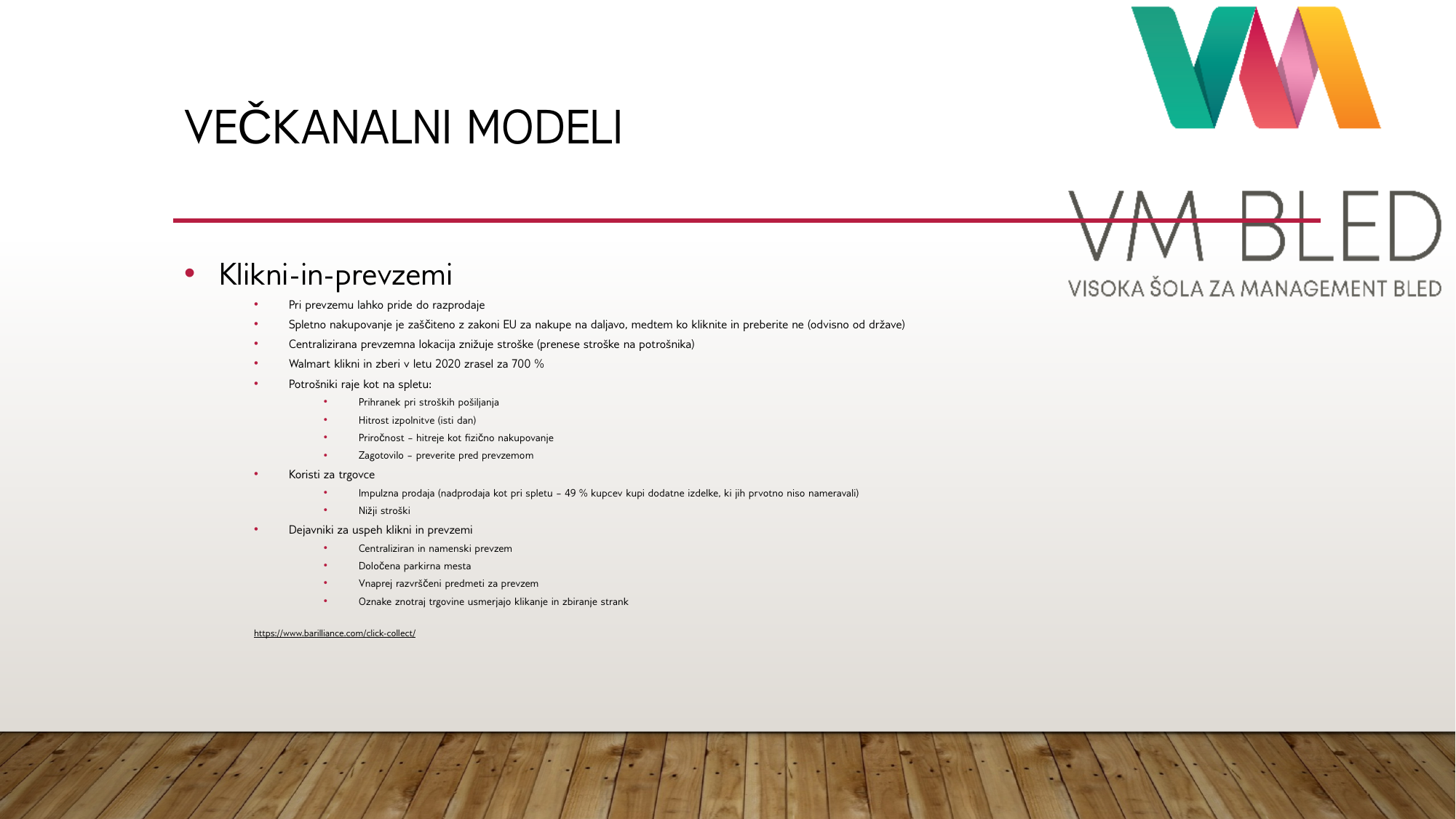

# Večkanalni modeli
Klikni-in-prevzemi
Pri prevzemu lahko pride do razprodaje
Spletno nakupovanje je zaščiteno z zakoni EU za nakupe na daljavo, medtem ko kliknite in preberite ne (odvisno od države)
Centralizirana prevzemna lokacija znižuje stroške (prenese stroške na potrošnika)
Walmart klikni in zberi v letu 2020 zrasel za 700 %
Potrošniki raje kot na spletu:
Prihranek pri stroških pošiljanja
Hitrost izpolnitve (isti dan)
Priročnost – hitreje kot fizično nakupovanje
Zagotovilo – preverite pred prevzemom
Koristi za trgovce
Impulzna prodaja (nadprodaja kot pri spletu – 49 % kupcev kupi dodatne izdelke, ki jih prvotno niso nameravali)
Nižji stroški
Dejavniki za uspeh klikni in prevzemi
Centraliziran in namenski prevzem
Določena parkirna mesta
Vnaprej razvrščeni predmeti za prevzem
Oznake znotraj trgovine usmerjajo klikanje in zbiranje strank

https://www.barilliance.com/click-collect/